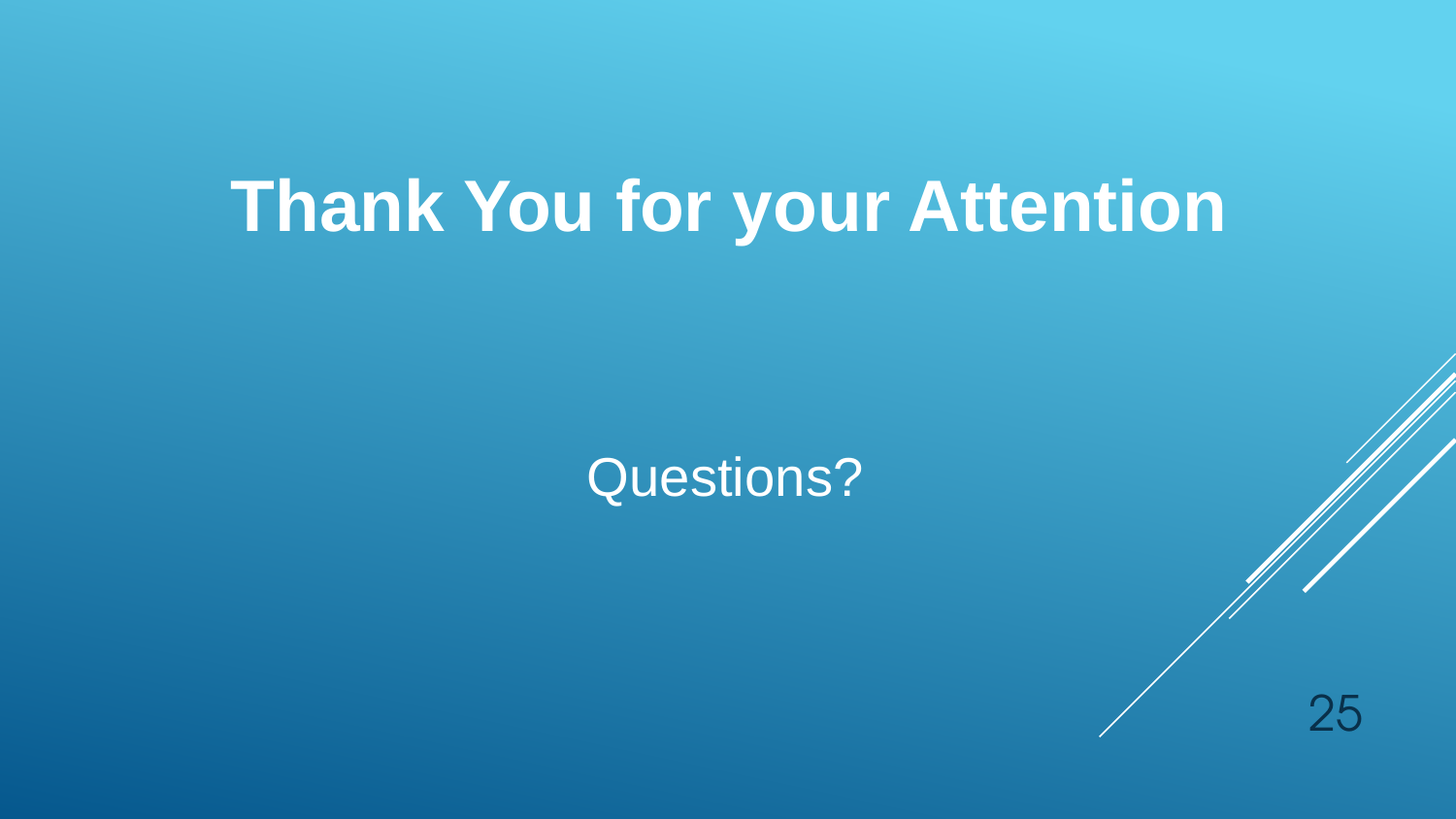

Thank You for your Attention
# Questions?
25